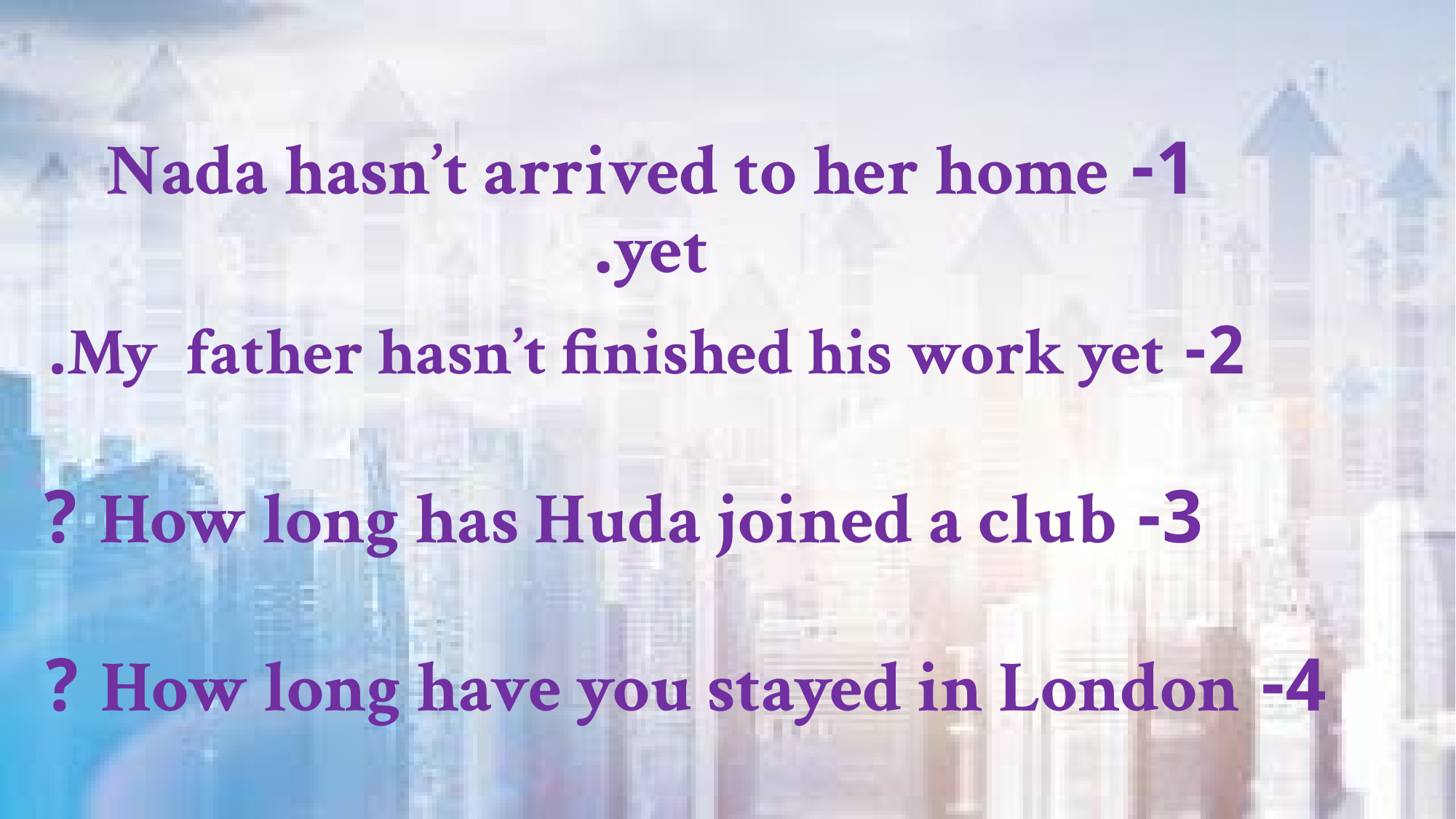

1- Nada hasn’t arrived to her home yet.
2- My  father hasn’t finished his work yet.
3- How long has Huda joined a club ?
4- How long have you stayed in London ?